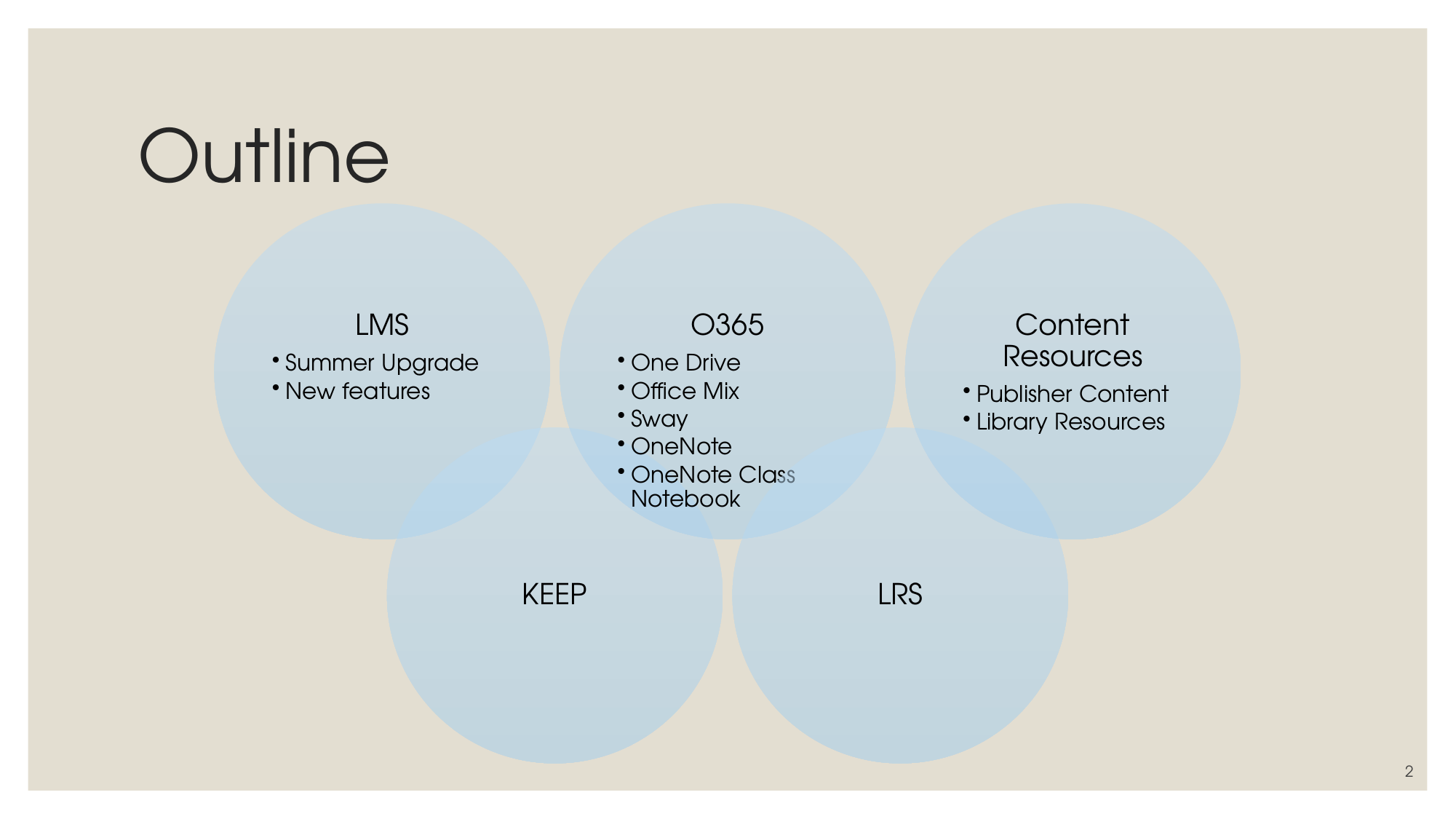

# Outline
LMS
Summer Upgrade
New features
KEEP
O365
One Drive
Office Mix
Sway
OneNote
OneNote Class Notebook
LRS
Content Resources
Publisher Content
Library Resources
2